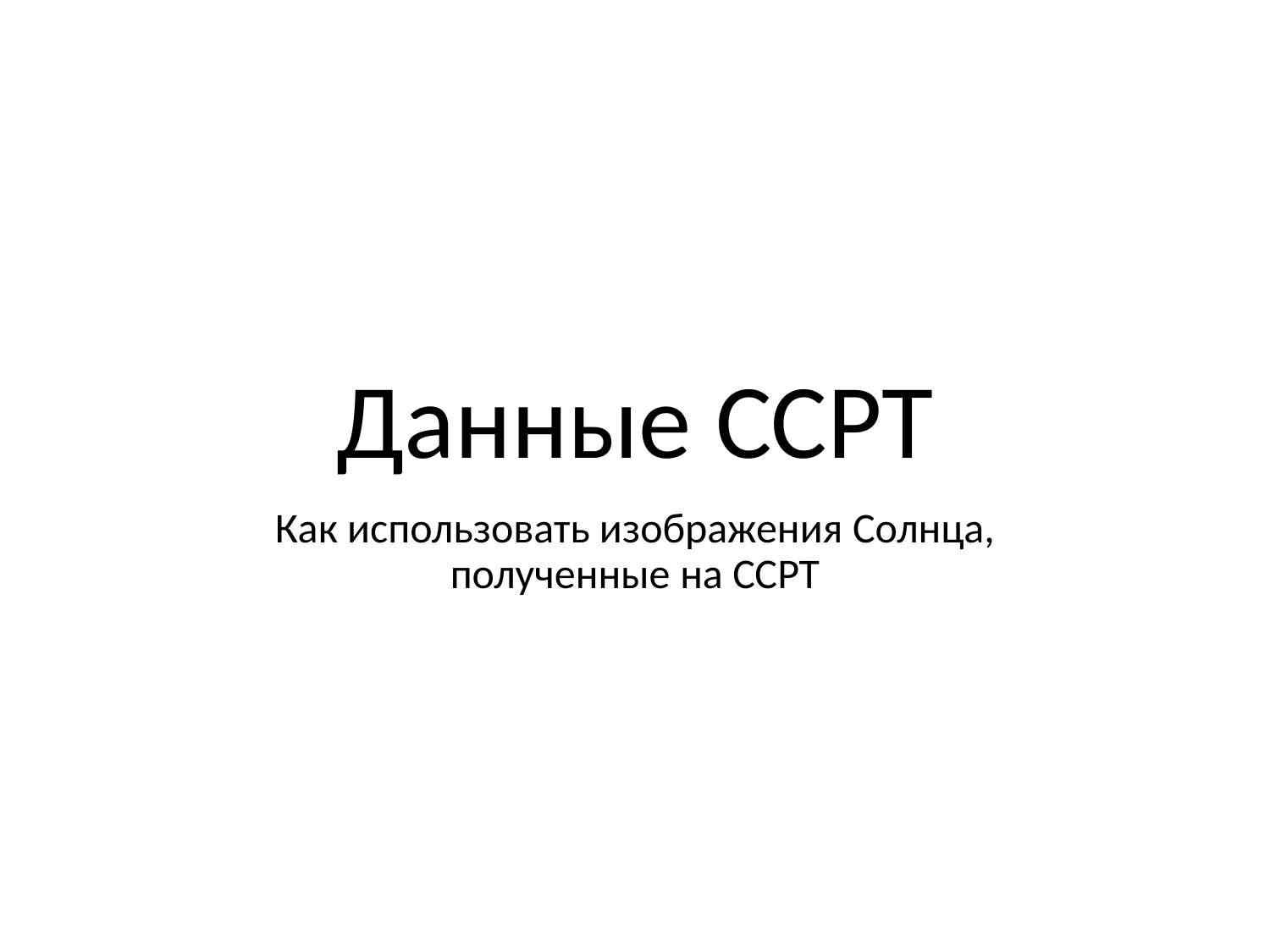

# Данные ССРТ
Как использовать изображения Солнца, полученные на ССРТ